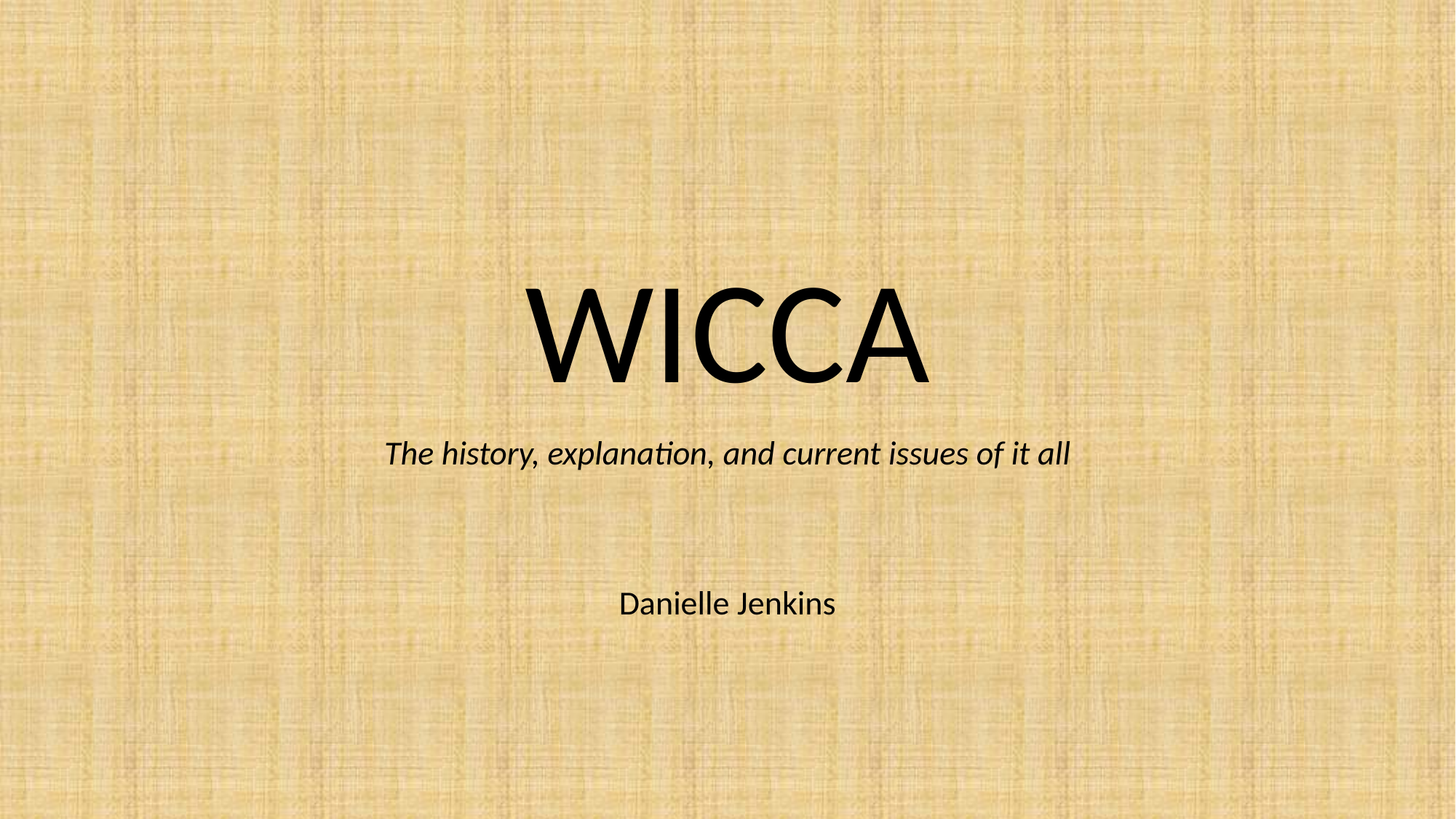

# WICCA
The history, explanation, and current issues of it all

Danielle Jenkins